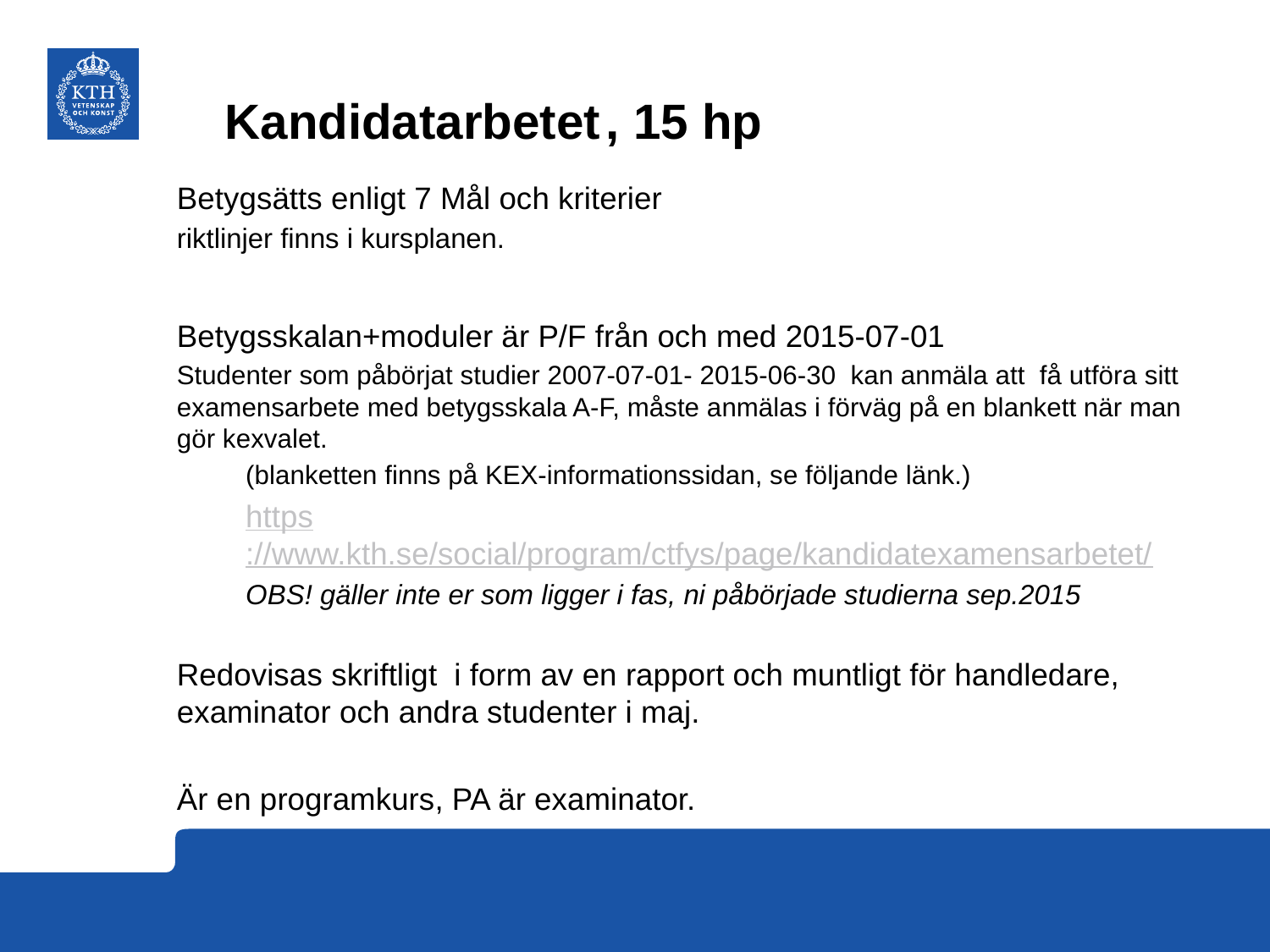

# Kandidatarbetet	, 15 hp
Betygsätts enligt 7 Mål och kriterier
riktlinjer finns i kursplanen.

Betygsskalan+moduler är P/F från och med 2015-07-01
Studenter som påbörjat studier 2007-07-01- 2015-06-30  kan anmäla att  få utföra sitt examensarbete med betygsskala A-F, måste anmälas i förväg på en blankett när man gör kexvalet.
(blanketten finns på KEX-informationssidan, se följande länk.)
https://www.kth.se/social/program/ctfys/page/kandidatexamensarbetet/
OBS! gäller inte er som ligger i fas, ni påbörjade studierna sep.2015

Redovisas skriftligt  i form av en rapport och muntligt för handledare, examinator och andra studenter i maj.

Är en programkurs, PA är examinator.